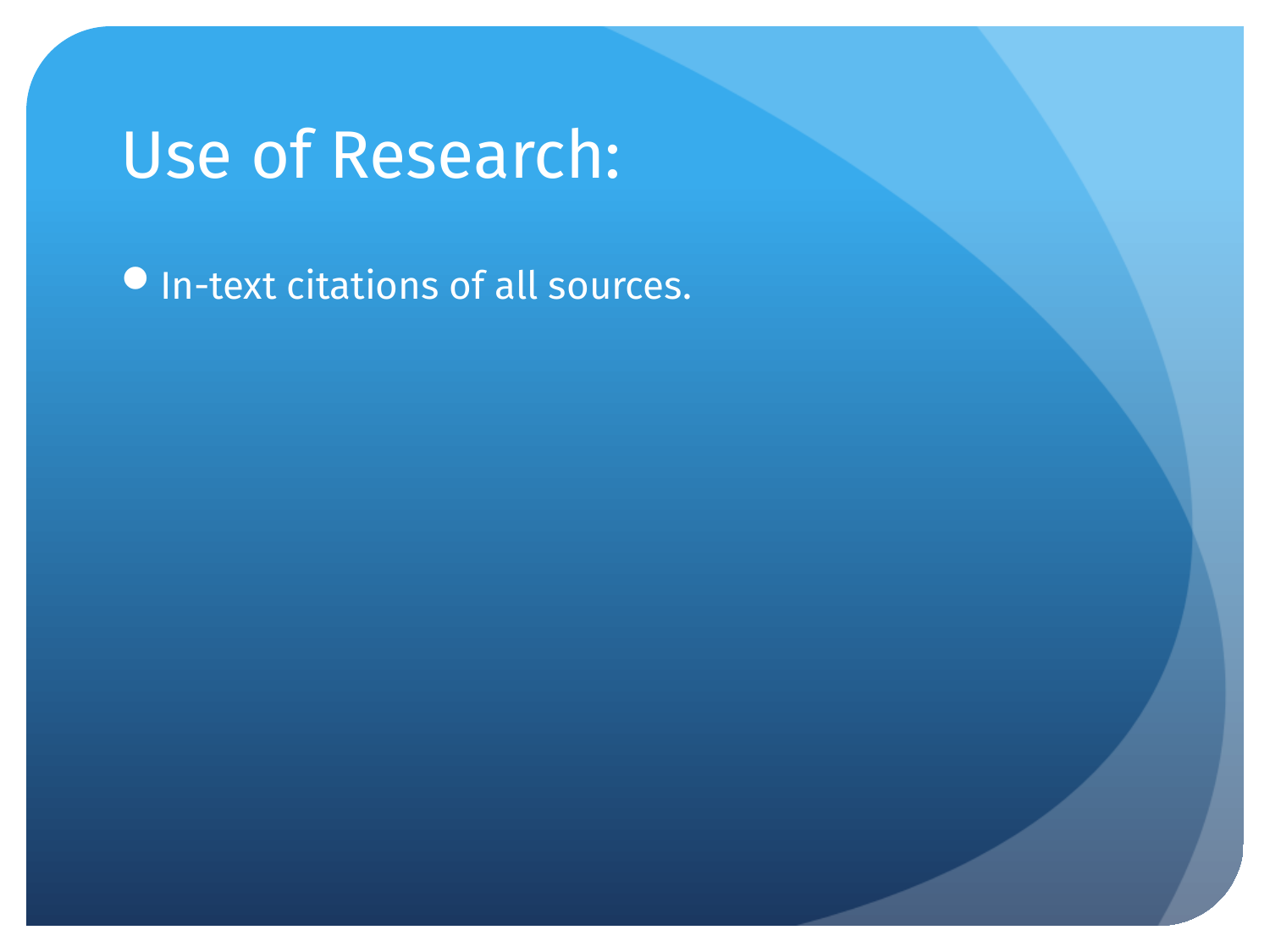

# Use of Research:
In-text citations of all sources.